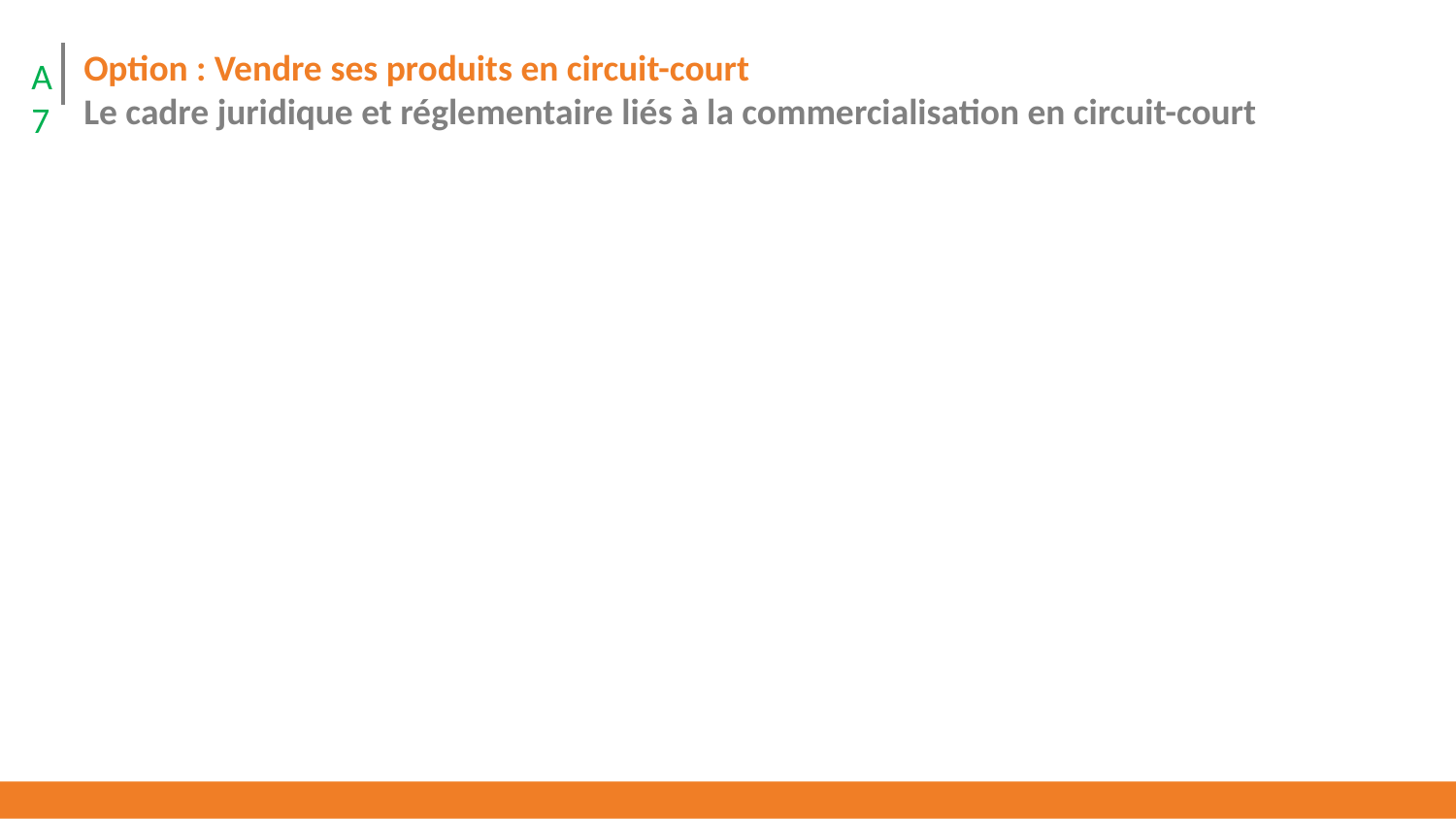

Option : Vendre ses produits en circuit-court
Le cadre juridique et réglementaire liés à la commercialisation en circuit-court
A7